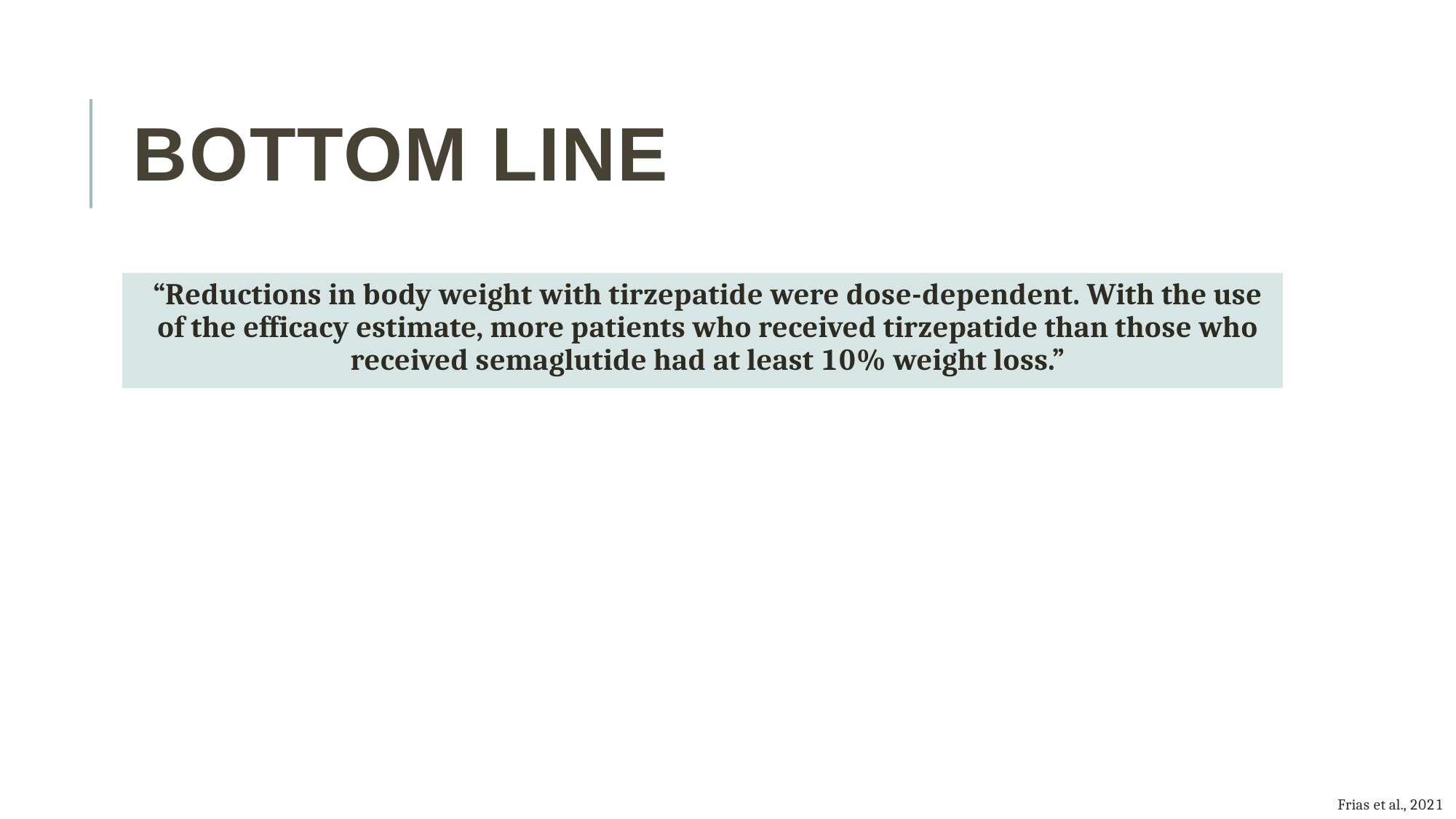

# Bottom Line
“Reductions in body weight with tirzepatide were dose-dependent. With the use of the efficacy estimate, more patients who received tirzepatide than those who received semaglutide had at least 10% weight loss.”
Frias et al., 2021